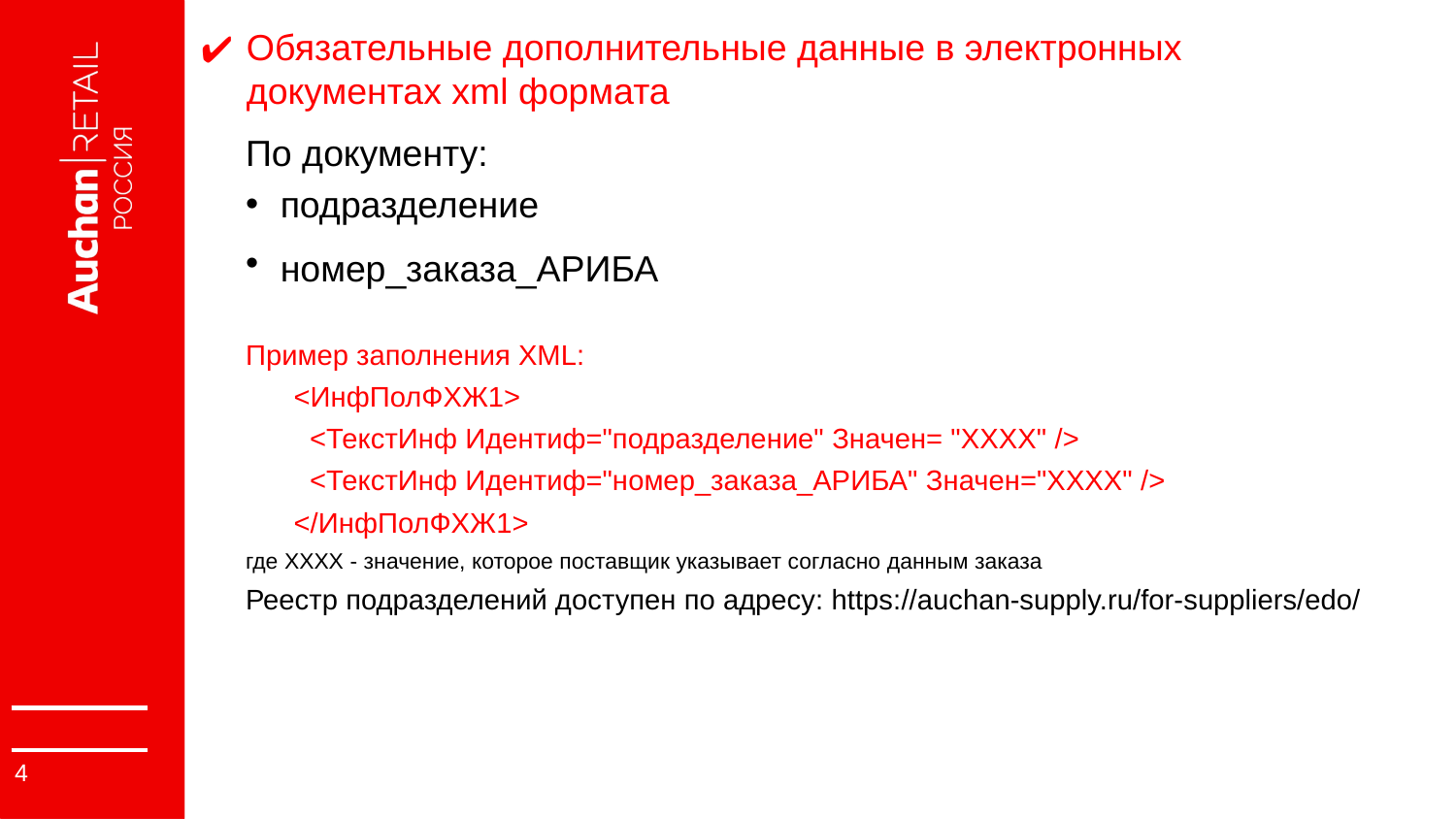

# Обязательные дополнительные данные в электронных документах xml формата
По документу:
подразделение
номер_заказа_АРИБА

Пример заполнения XML:
      <ИнфПолФХЖ1>
        <ТекстИнф Идентиф="подразделение" Значен= "ХХХХ" />
        <ТекстИнф Идентиф="номер_заказа_АРИБА" Значен="ХХХХ" />
      </ИнфПолФХЖ1>
где ХХХХ - значение, которое поставщик указывает согласно данным заказа
Реестр подразделений доступен по адресу: https://auchan-supply.ru/for-suppliers/edo/
4